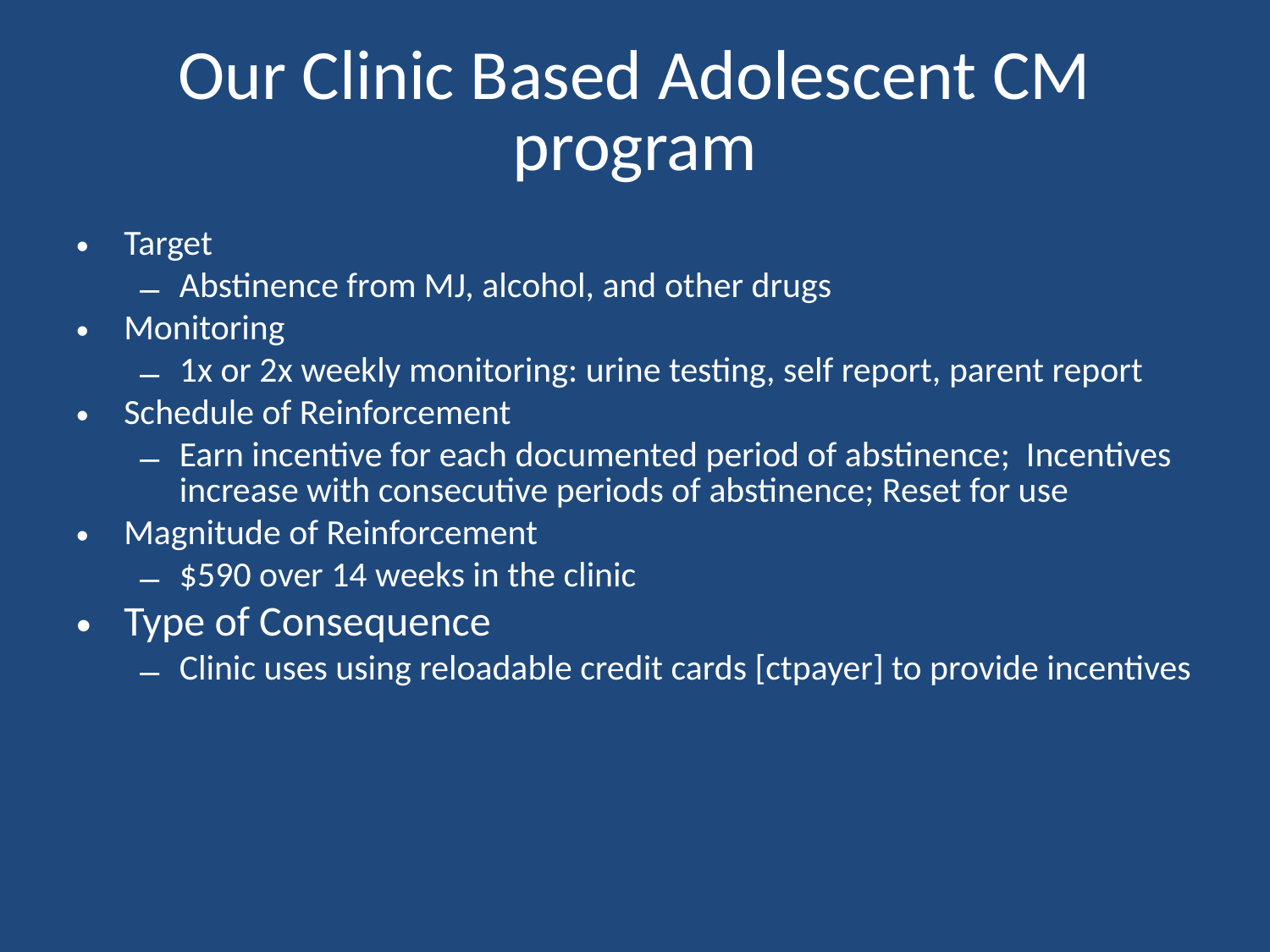

# Our Clinic Based Adolescent CM program
Target
Abstinence from MJ, alcohol, and other drugs
Monitoring
1x or 2x weekly monitoring: urine testing, self report, parent report
Schedule of Reinforcement
Earn incentive for each documented period of abstinence;  Incentives increase with consecutive periods of abstinence; Reset for use
Magnitude of Reinforcement
$590 over 14 weeks in the clinic
Type of Consequence
Clinic uses using reloadable credit cards [ctpayer] to provide incentives